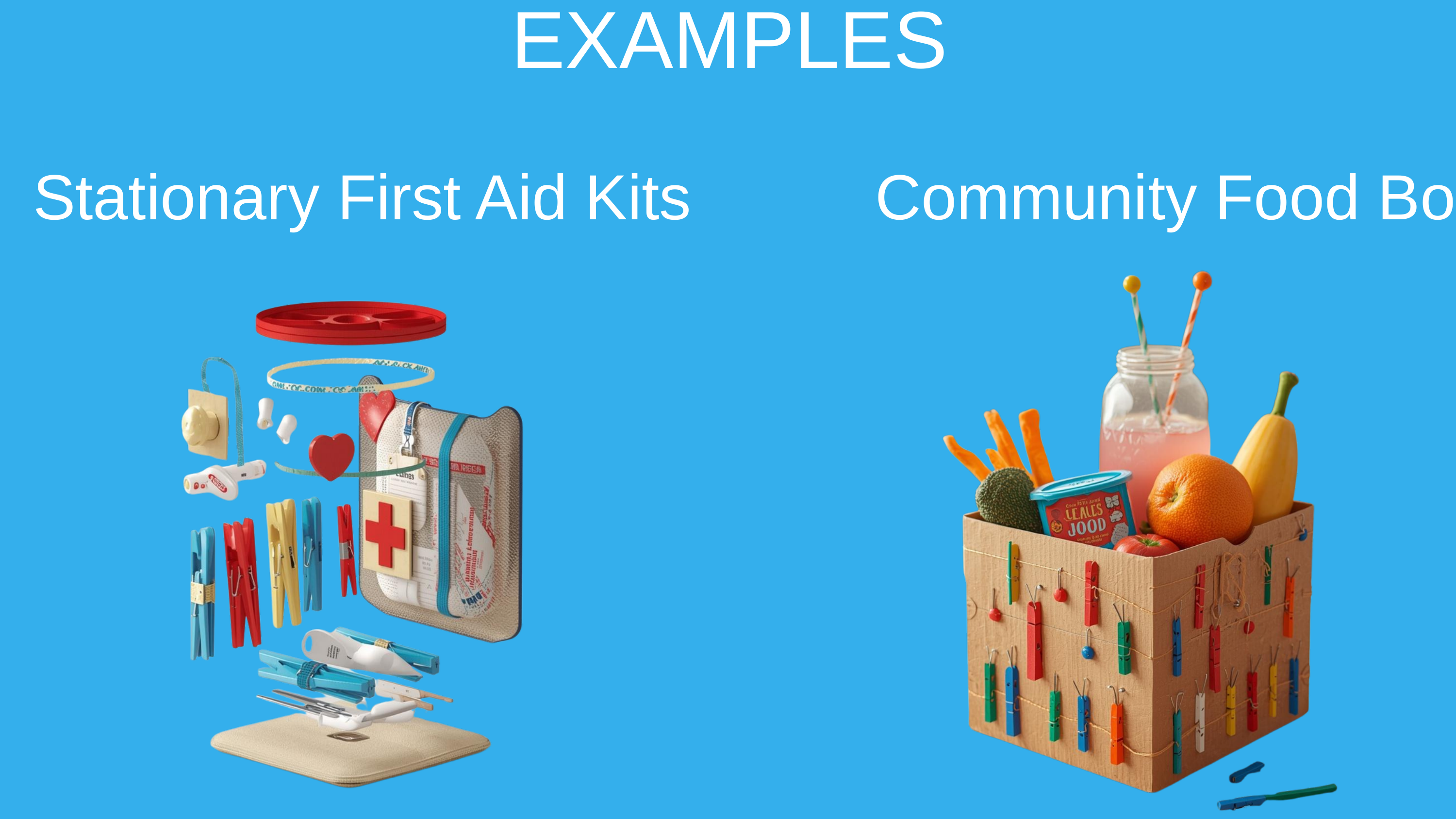

EXAMPLES
Stationary First Aid Kits
Community Food Box